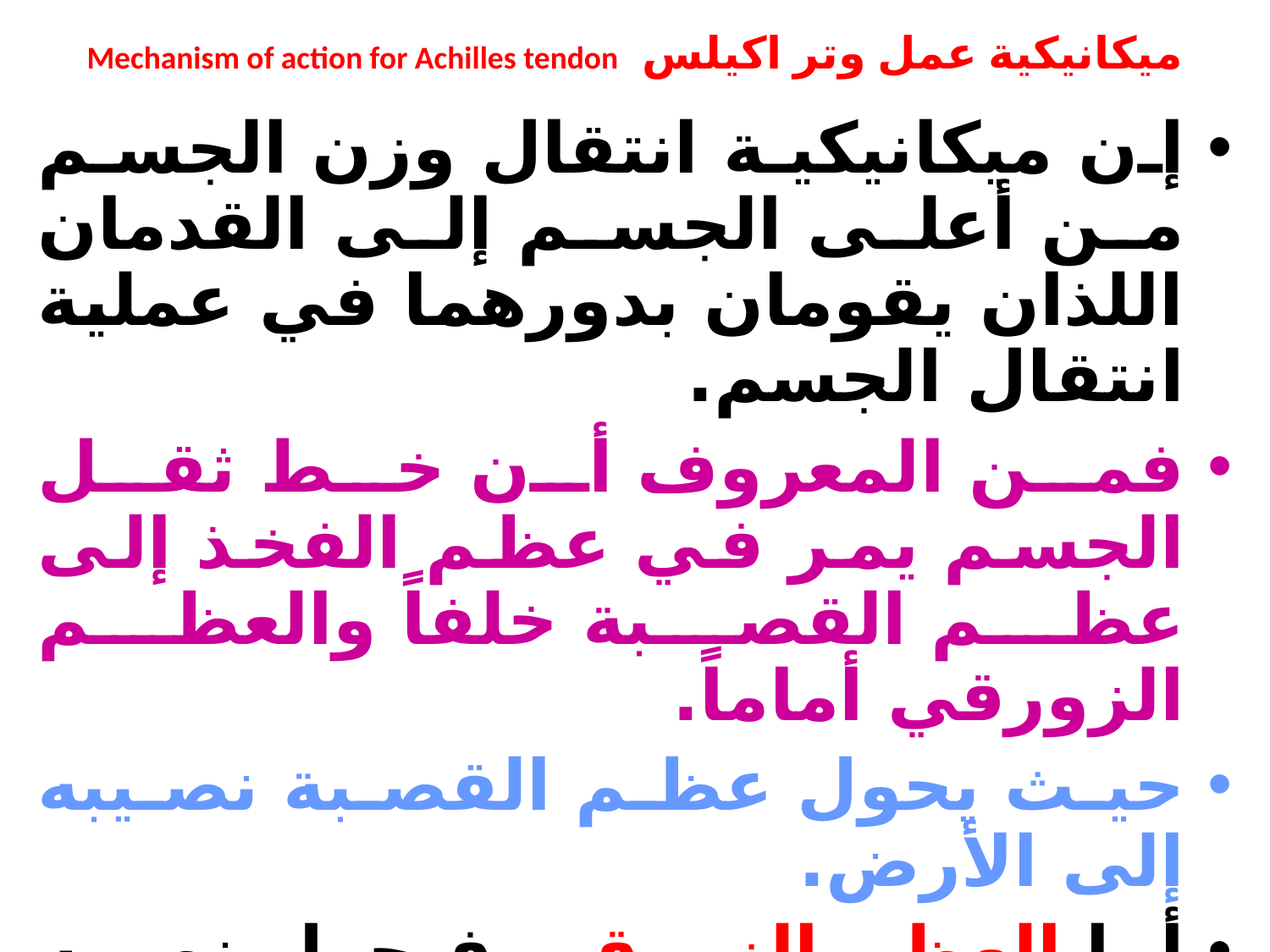

# ميكانيكية عمل وتر اكيلس  Mechanism of action for Achilles tendon
إن ميكانيكية انتقال وزن الجسم من أعلى الجسم إلى القدمان اللذان يقومان بدورهما في عملية انتقال الجسم.
فمن المعروف أن خط ثقل الجسم يمر في عظم الفخذ إلى عظم القصبة خلفاً والعظم الزورقي أماماً.
حيث يحول عظم القصبة نصيبه إلى الأرض.
أما العظم الزورقي فيحول نصيبه أماماً إلى بقية عظام المشط
وهذا التوزيع الطبيعي هو ما يسمى بمرونة حركة القدم.